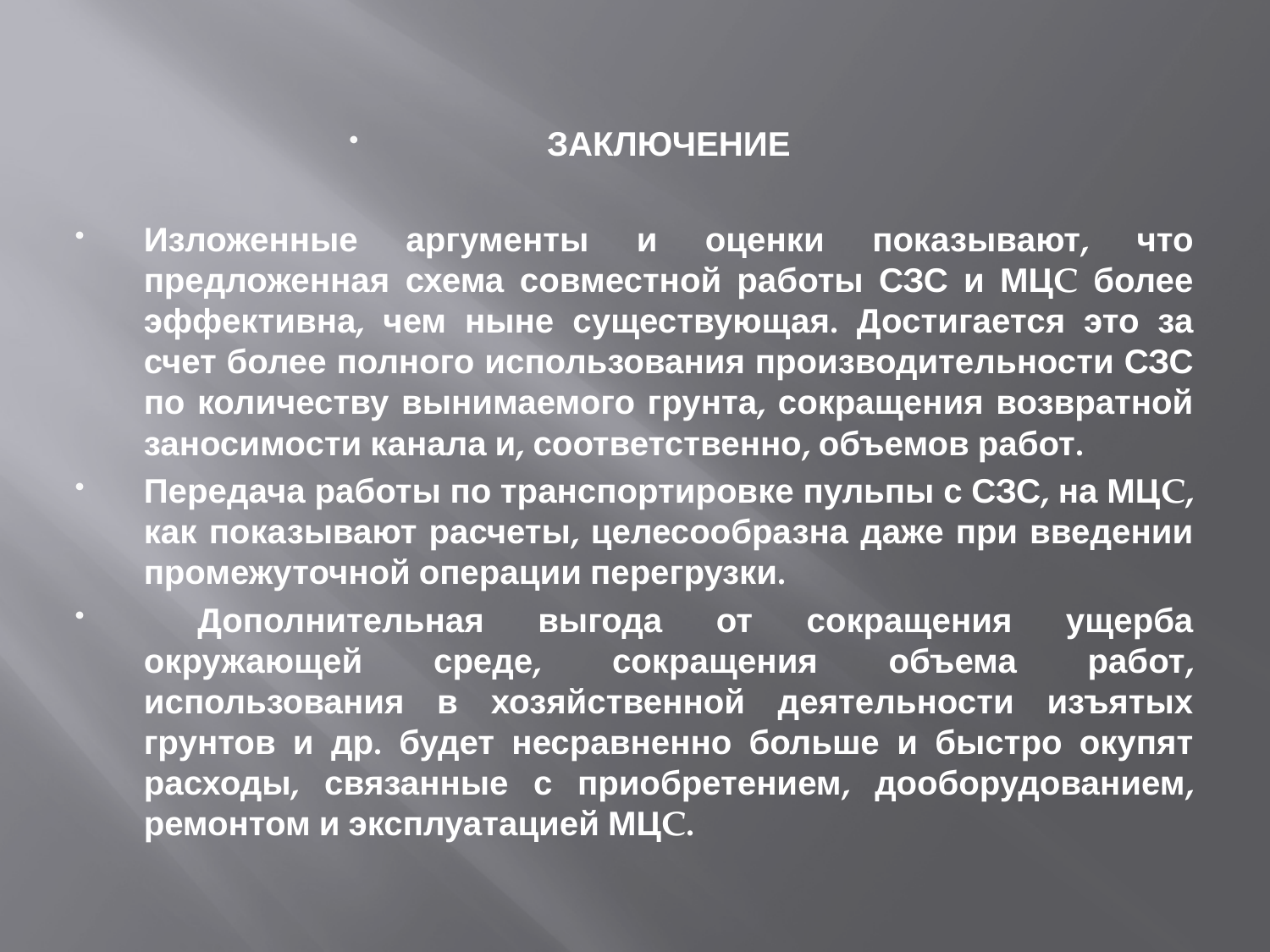

ЗАКЛЮЧЕНИЕ

Изложенные аргументы и оценки показывают, что предложенная схема совместной работы СЗС и МЦC более эффективна, чем ныне существующая. Достигается это за счет более полного использования производительности СЗС по количеству вынимаемого грунта, сокращения возвратной заносимости канала и, соответственно, объемов работ.
Передача работы по транспортировке пульпы с СЗС, на МЦC, как показывают расчеты, целесообразна даже при введении промежуточной операции перегрузки.
 Дополнительная выгода от сокращения ущерба окружающей среде, сокращения объема работ, использования в хозяйственной деятельности изъятых грунтов и др. будет несравненно больше и быстро окупят расходы, связанные с приобретением, дооборудованием, ремонтом и эксплуатацией МЦC.